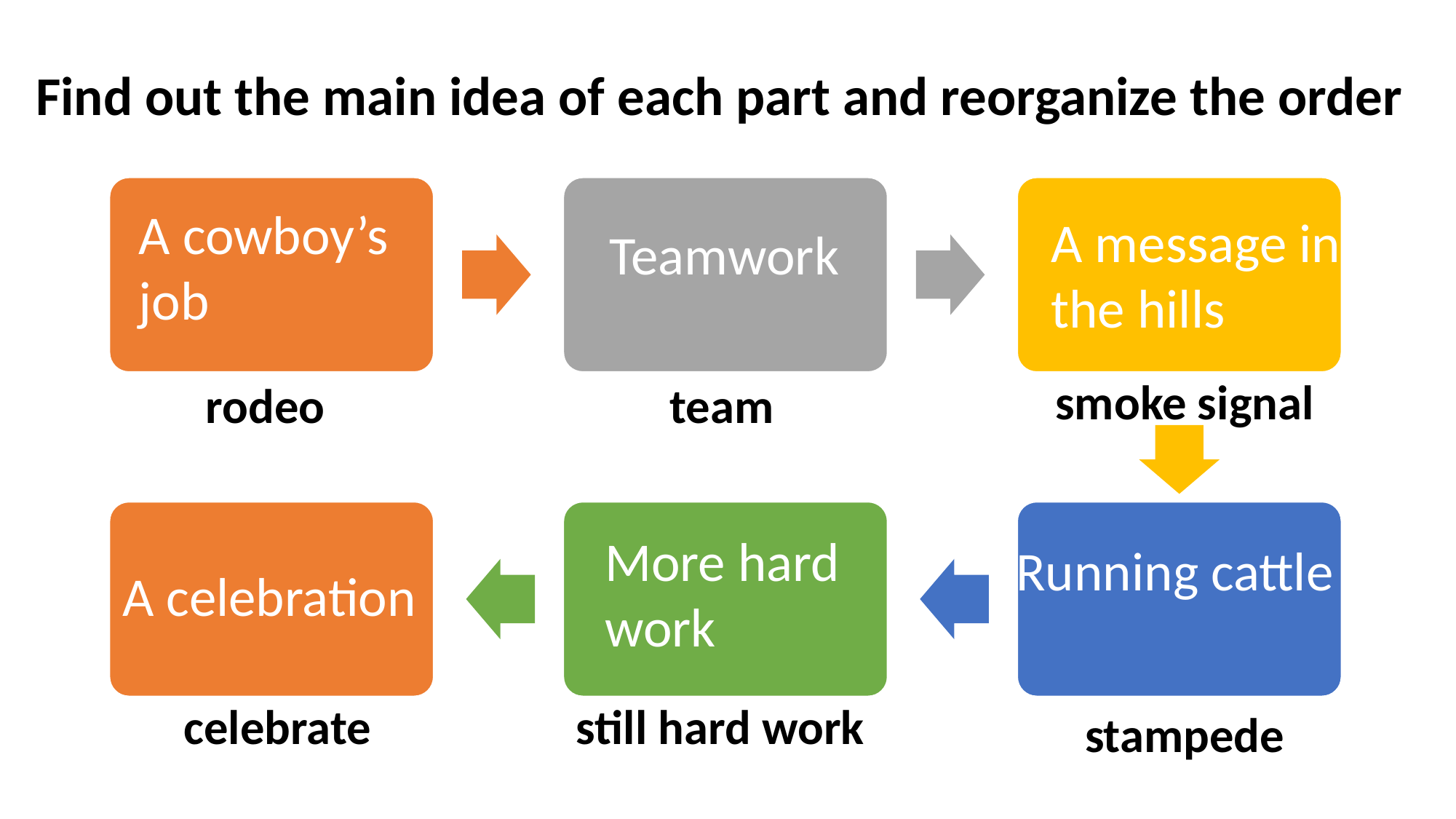

# Find out the main idea of each part and reorganize the order

A cowboy’s job

A message in the hills

Teamwork
smoke signal
team
rodeo
More hard work

Running cattle

A celebration

celebrate
still hard work
stampede